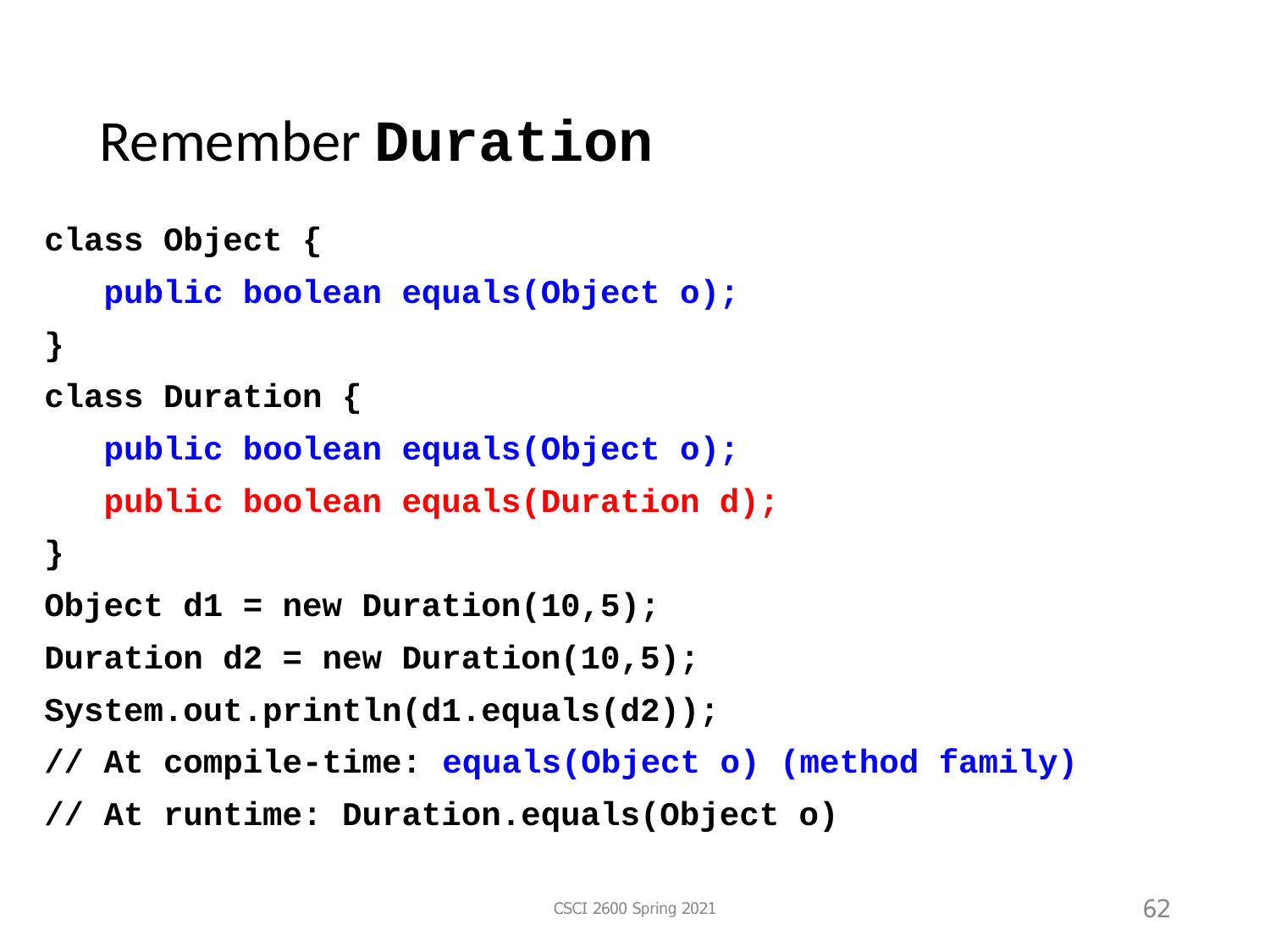

Remember Duration
class Object {
   public boolean equals(Object o);
}
class Duration {
   public boolean equals(Object o);
   public boolean equals(Duration d);
}
Object d1 = new Duration(10,5);
Duration d2 = new Duration(10,5);
System.out.println(d1.equals(d2));
// At compile-time: equals(Object o) (method family)
// At runtime: Duration.equals(Object o)
CSCI 2600 Spring 2021
62